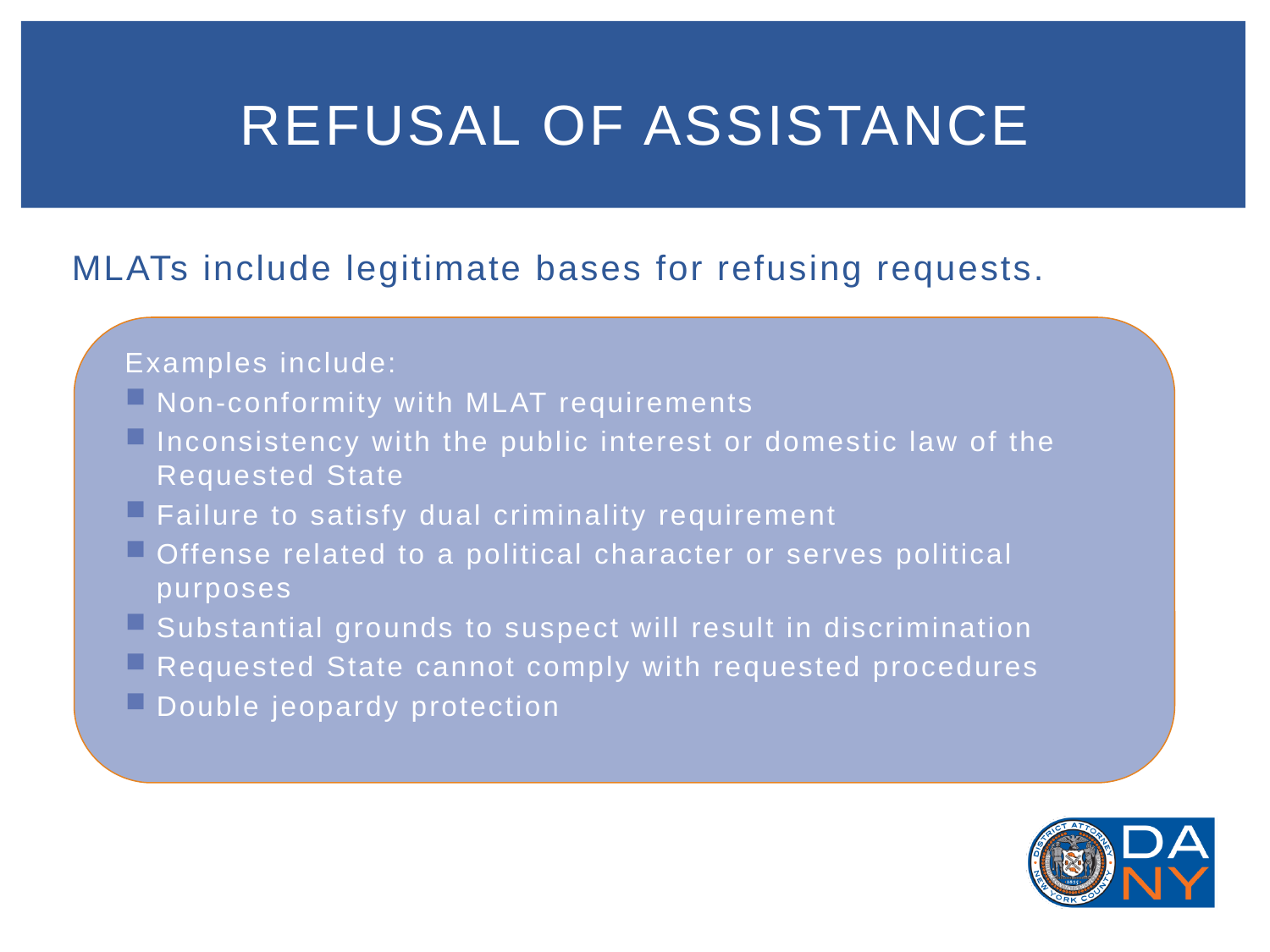

# Refusal of assistance
MLATs include legitimate bases for refusing requests.

Examples include:
Non-conformity with MLAT requirements
Inconsistency with the public interest or domestic law of the Requested State
Failure to satisfy dual criminality requirement
Offense related to a political character or serves political purposes
Substantial grounds to suspect will result in discrimination
Requested State cannot comply with requested procedures
Double jeopardy protection